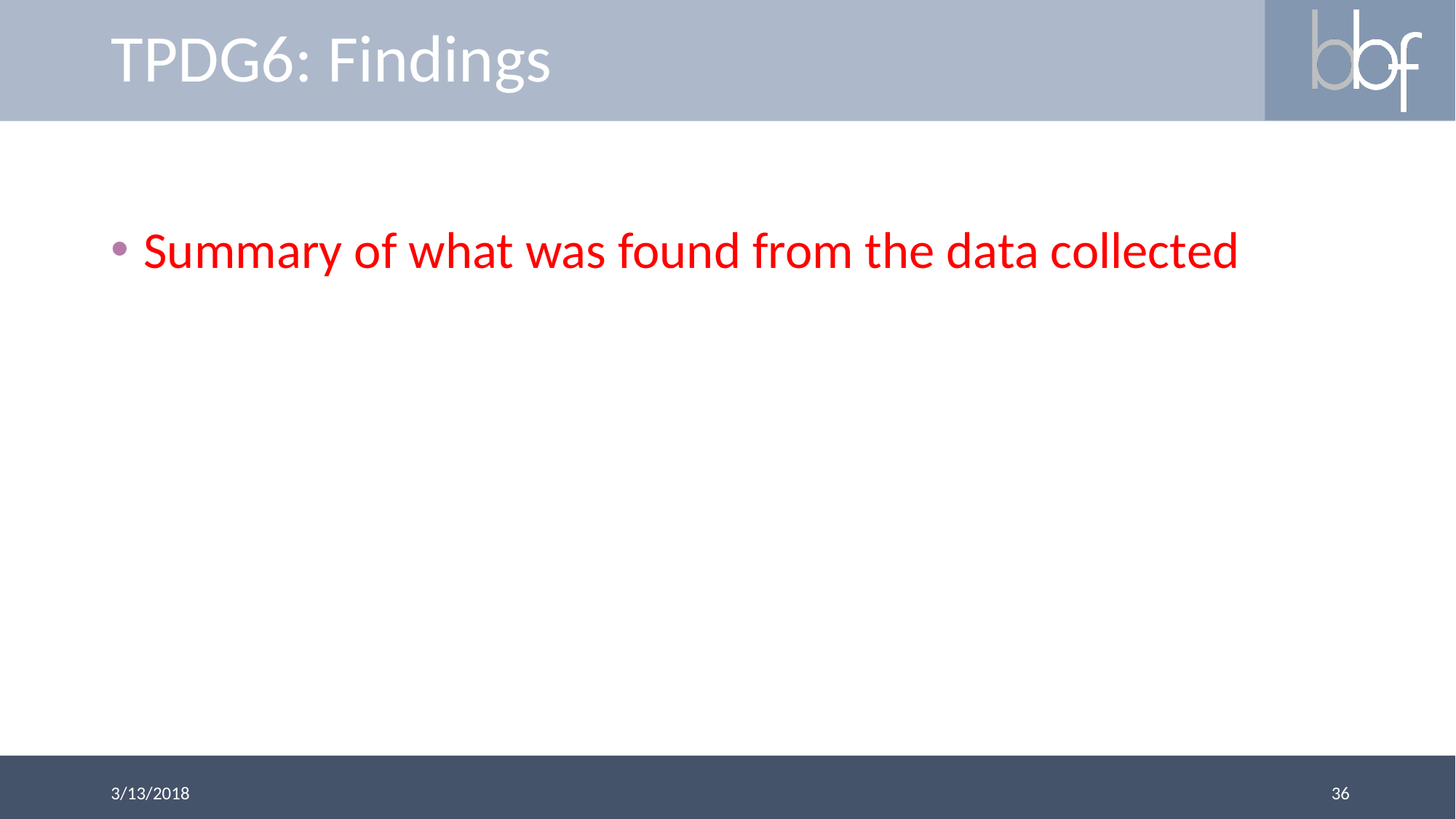

# TPDG6: Findings
Summary of what was found from the data collected
36
3/13/2018